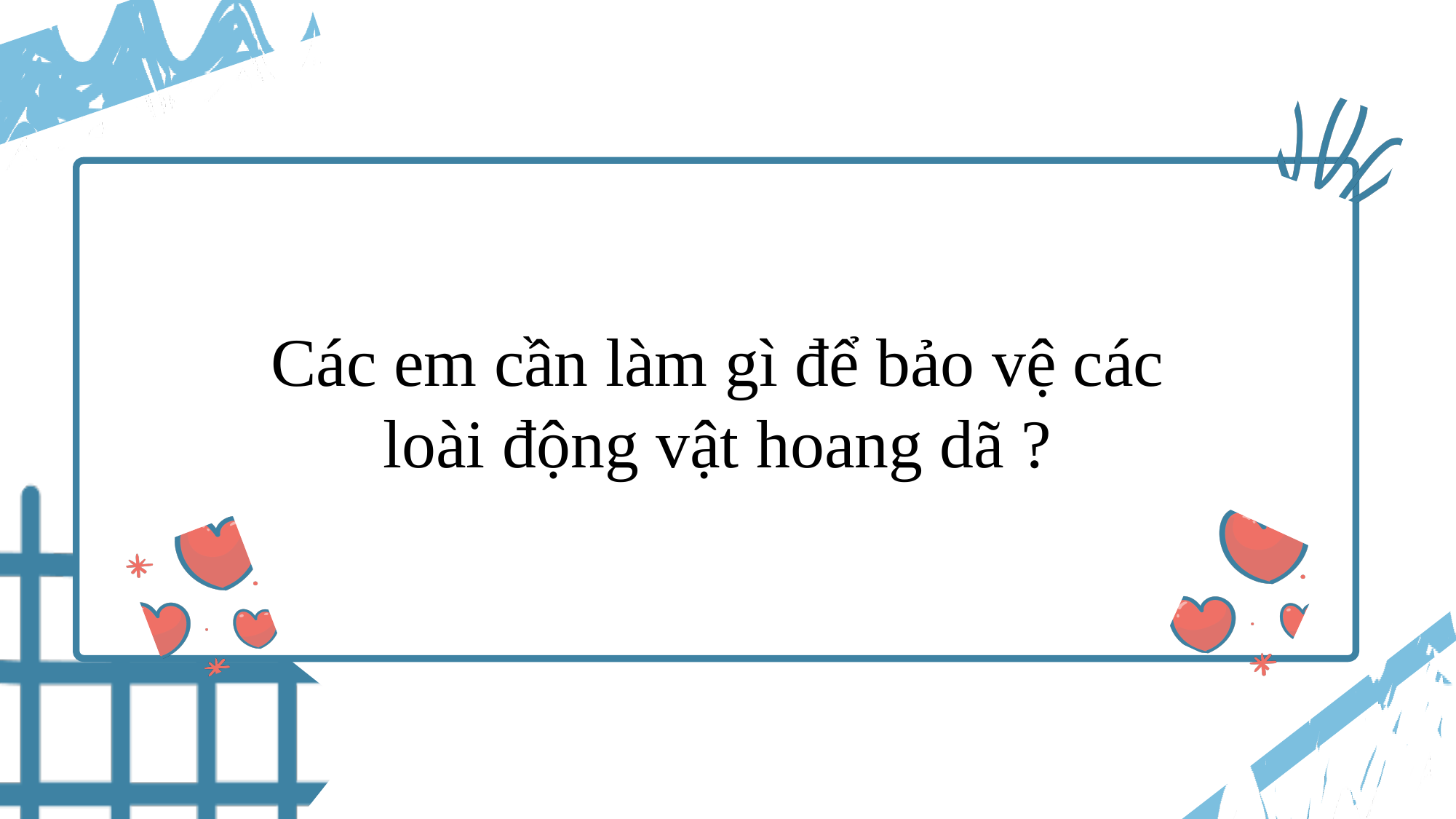

Các em cần làm gì để bảo vệ các
loài động vật hoang dã ?